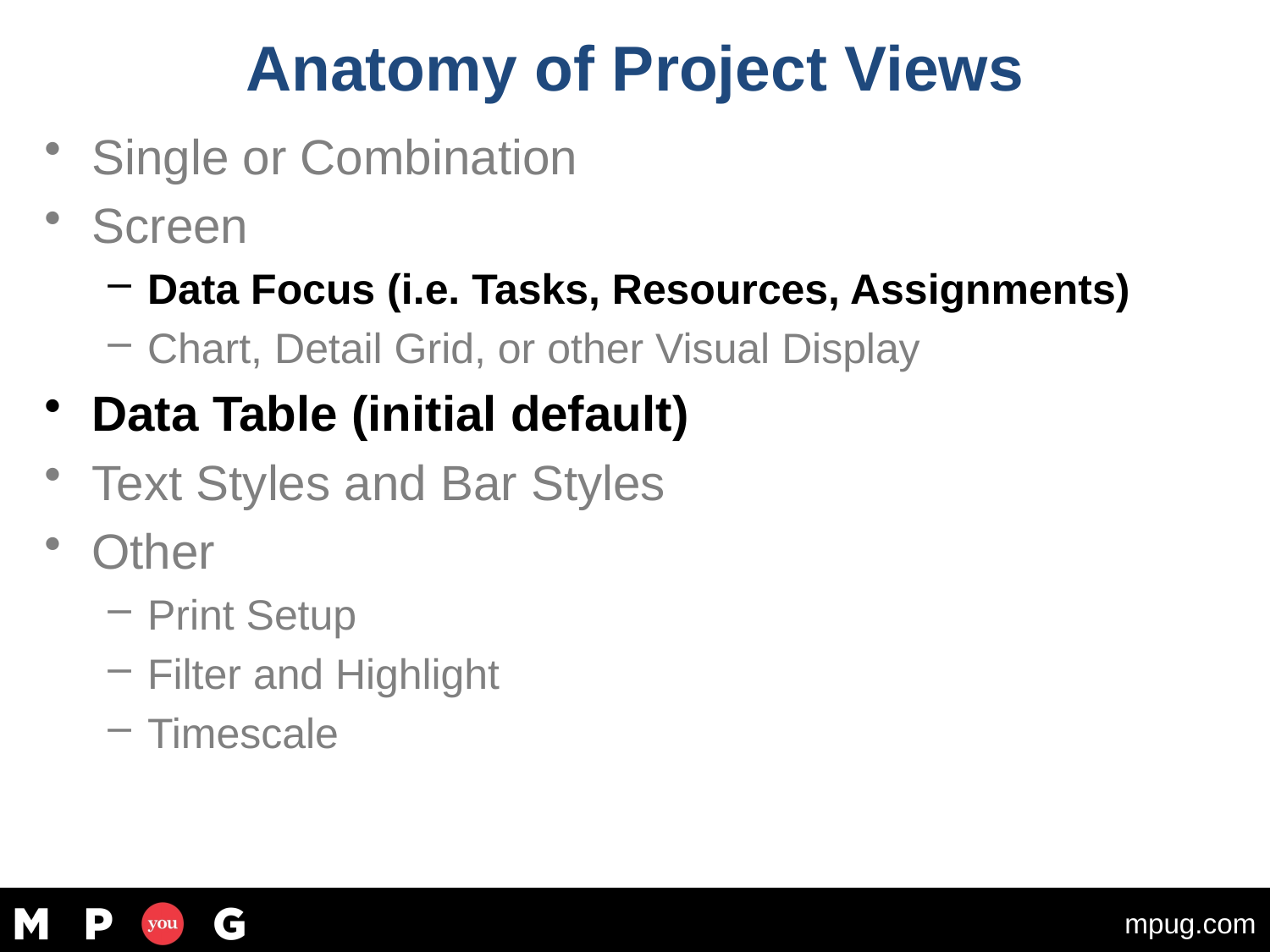

# Anatomy of Project Views
Single or Combination
Screen
Data Focus (i.e. Tasks, Resources, Assignments)
Chart, Detail Grid, or other Visual Display
Data Table (initial default)
Text Styles and Bar Styles
Other
Print Setup
Filter and Highlight
Timescale